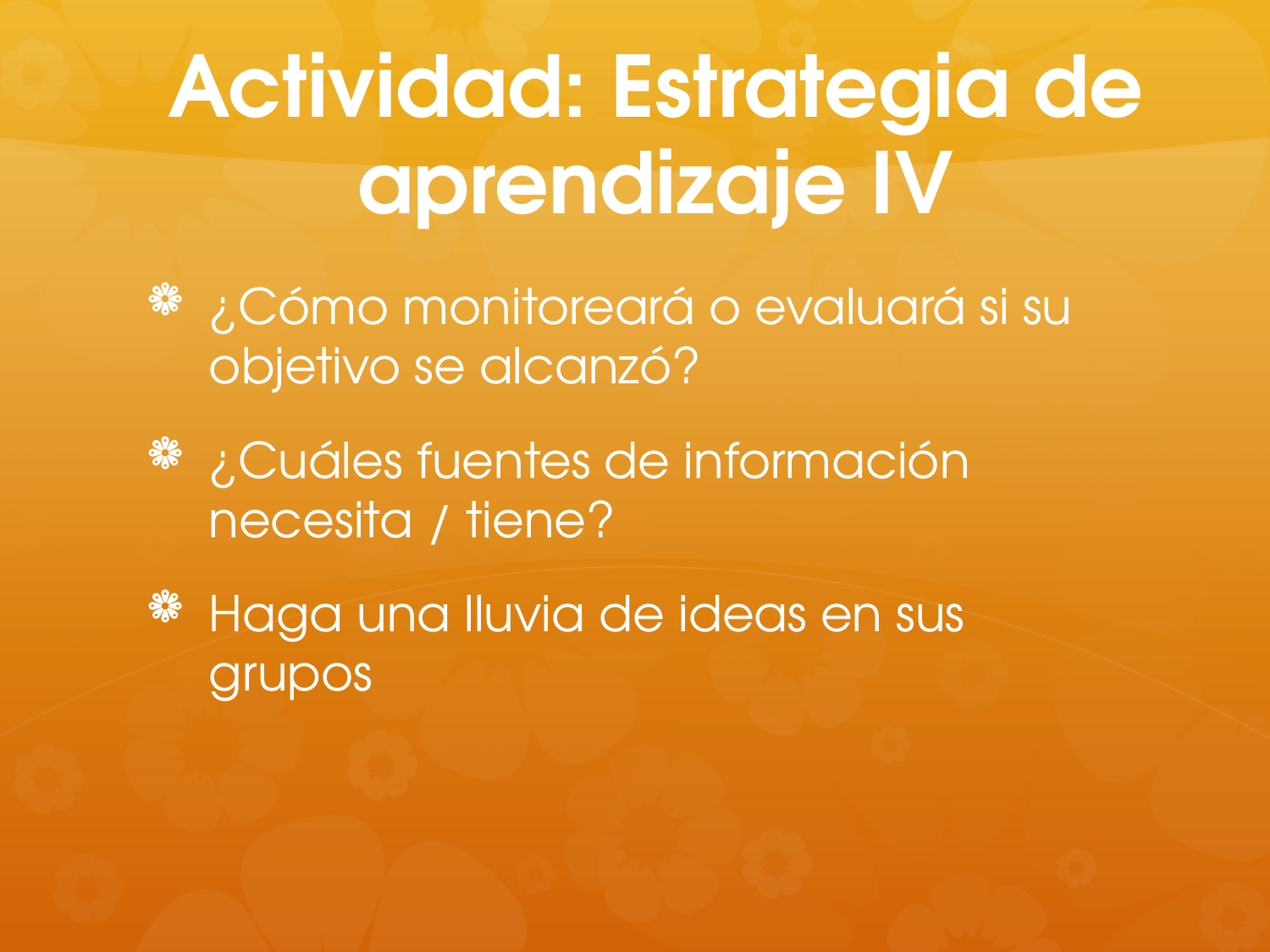

Actividad: Estrategia de aprendizaje IV
¿Cómo monitoreará o evaluará si su objetivo se alcanzó?
¿Cuáles fuentes de información necesita / tiene?
Haga una lluvia de ideas en sus grupos